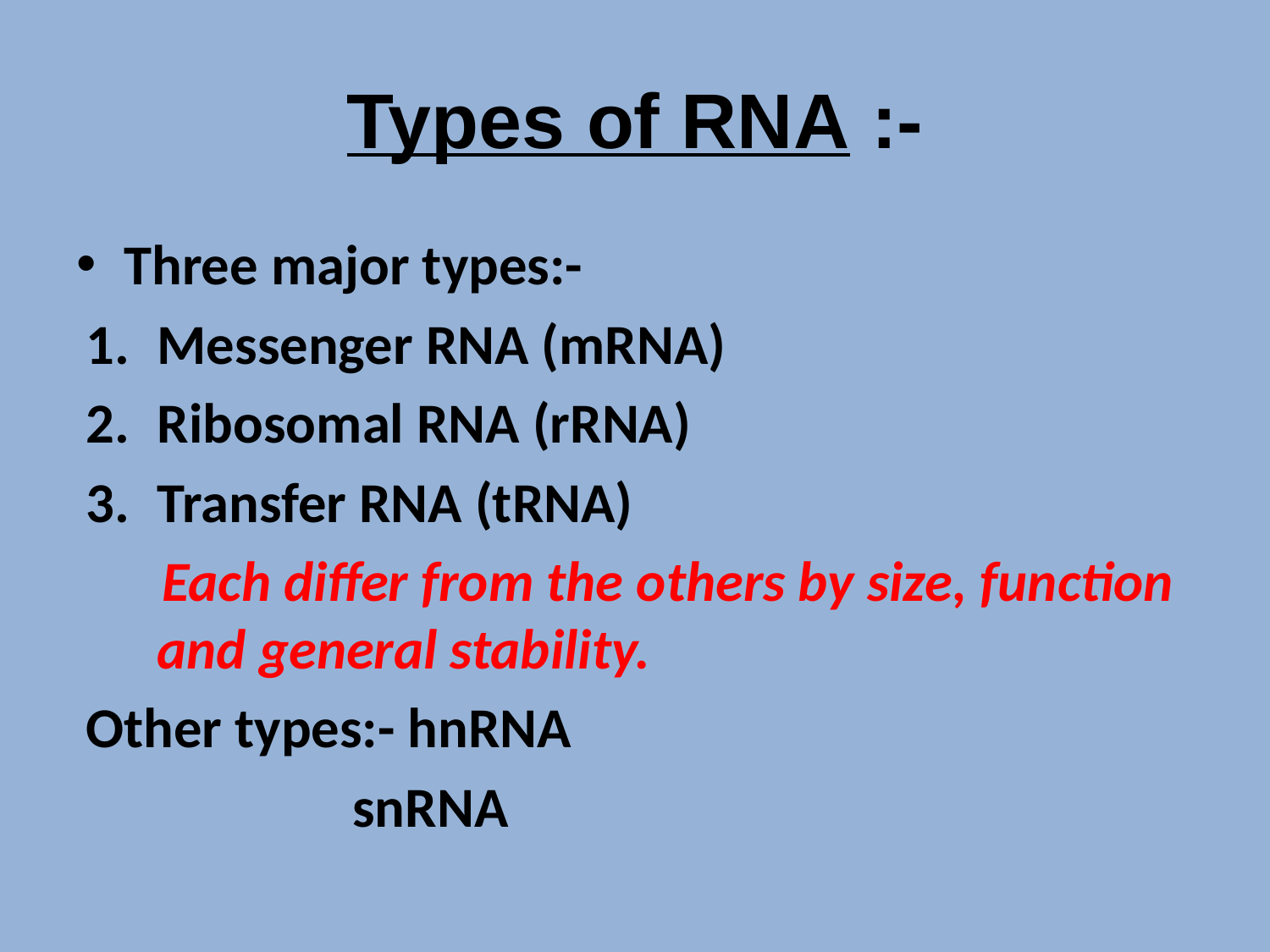

# Types of RNA :-
Three major types:-
Messenger RNA (mRNA)
Ribosomal RNA (rRNA)
Transfer RNA (tRNA)
      Each differ from the others by size, function and general stability.
Other types:- hnRNA
                     snRNA